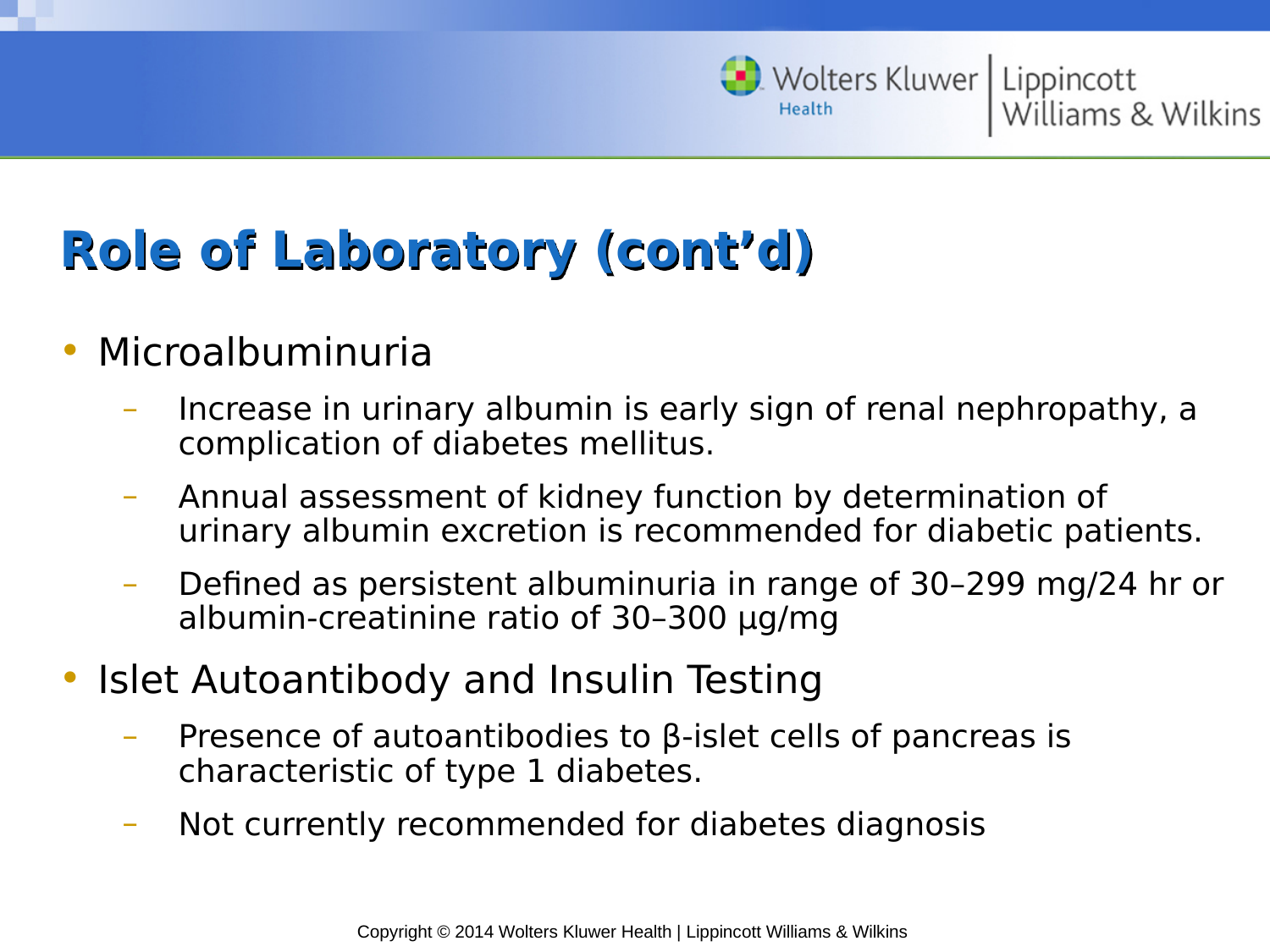

# Role of Laboratory (cont’d)
Microalbuminuria
Increase in urinary albumin is early sign of renal nephropathy, a complication of diabetes mellitus.
Annual assessment of kidney function by determination of urinary albumin excretion is recommended for diabetic patients.
Defined as persistent albuminuria in range of 30–299 mg/24 hr or albumin-creatinine ratio of 30–300 µg/mg
Islet Autoantibody and Insulin Testing
Presence of autoantibodies to β-islet cells of pancreas is characteristic of type 1 diabetes.
Not currently recommended for diabetes diagnosis